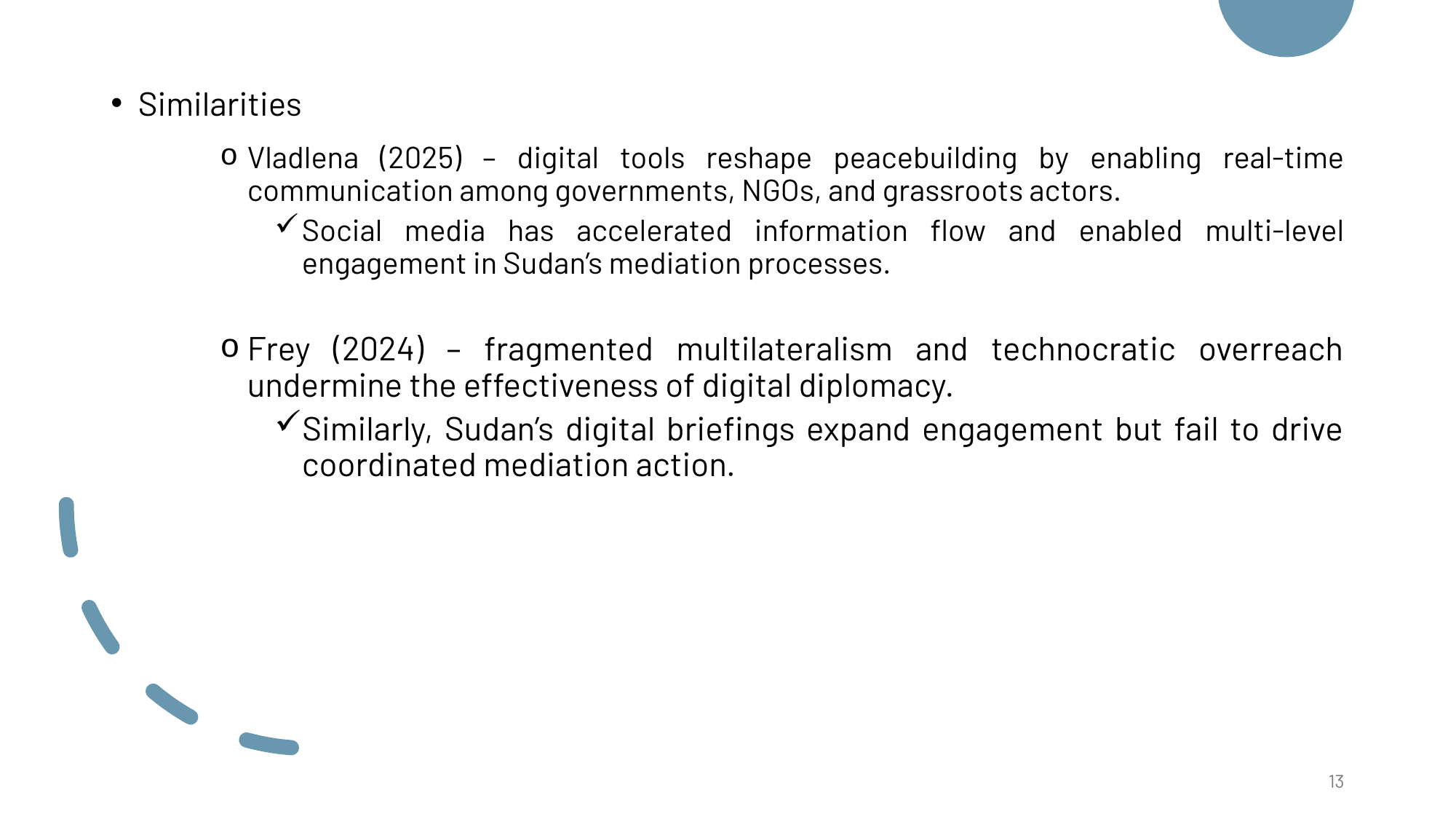

Similarities
Vladlena (2025) – digital tools reshape peacebuilding by enabling real-time communication among governments, NGOs, and grassroots actors.
Social media has accelerated information flow and enabled multi-level engagement in Sudan’s mediation processes.

Frey (2024) – fragmented multilateralism and technocratic overreach undermine the effectiveness of digital diplomacy.
Similarly, Sudan’s digital briefings expand engagement but fail to drive coordinated mediation action.

13